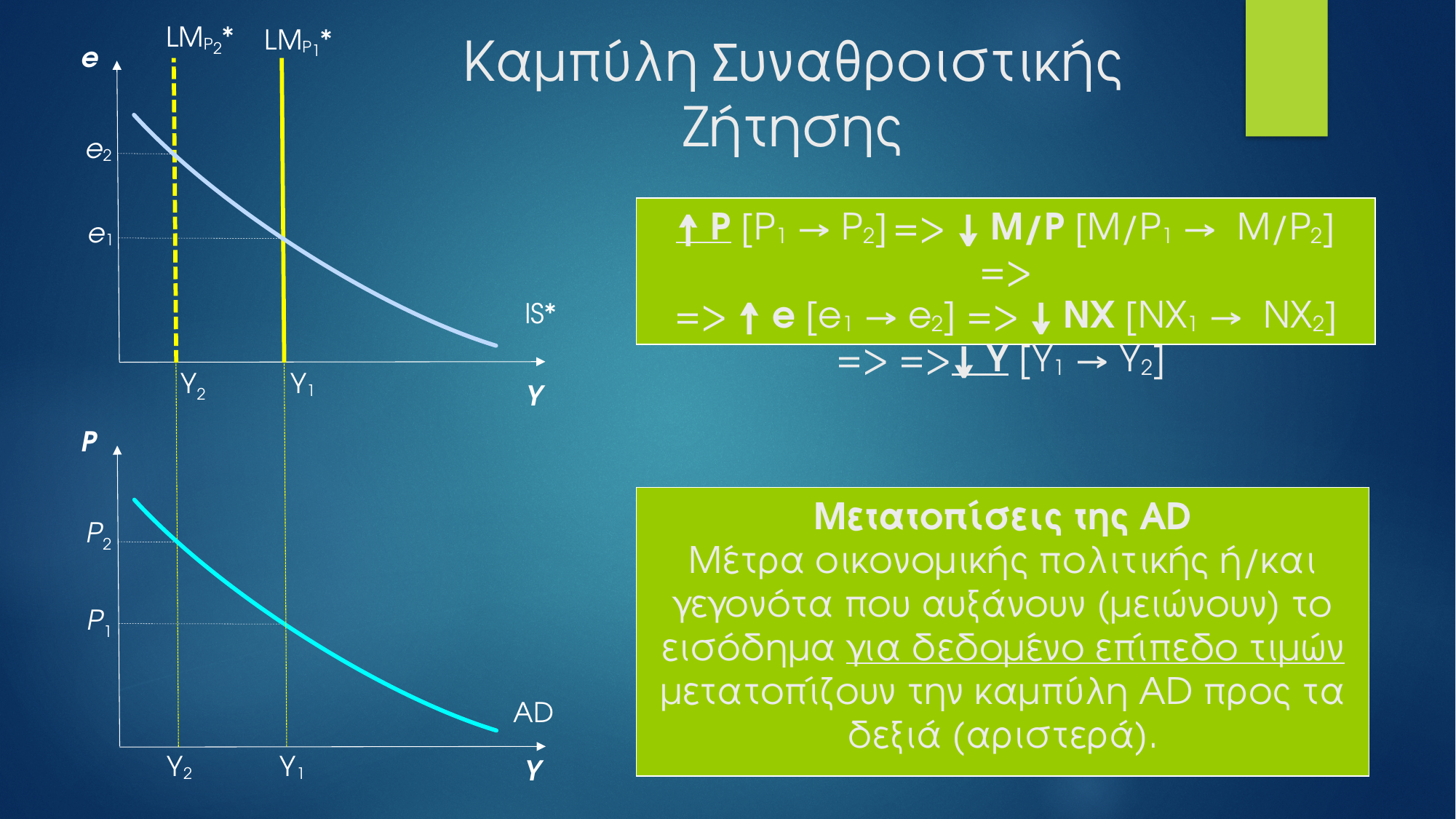

LMP2*
LMP1*
e

e2
e1
IS*
Υ2
Υ1
Υ
P

P2
P1
AD
Υ2
Υ1
Υ
# Καμπύλη Συναθροιστικής Ζήτησης
↑ P [P1 → P2] => ↓ M/P [M/P1 →  M/P2] =>
=> ↑ e [e1 → e2] => ↓ NX [NX1 →  NX2] => =>↓ Y [Y1 → Y2]
Μετατοπίσεις της AD
Μέτρα οικονομικής πολιτικής ή/και γεγονότα που αυξάνουν (μειώνουν) το εισόδημα για δεδομένο επίπεδο τιμών μετατοπίζουν την καμπύλη AD προς τα δεξιά (αριστερά).